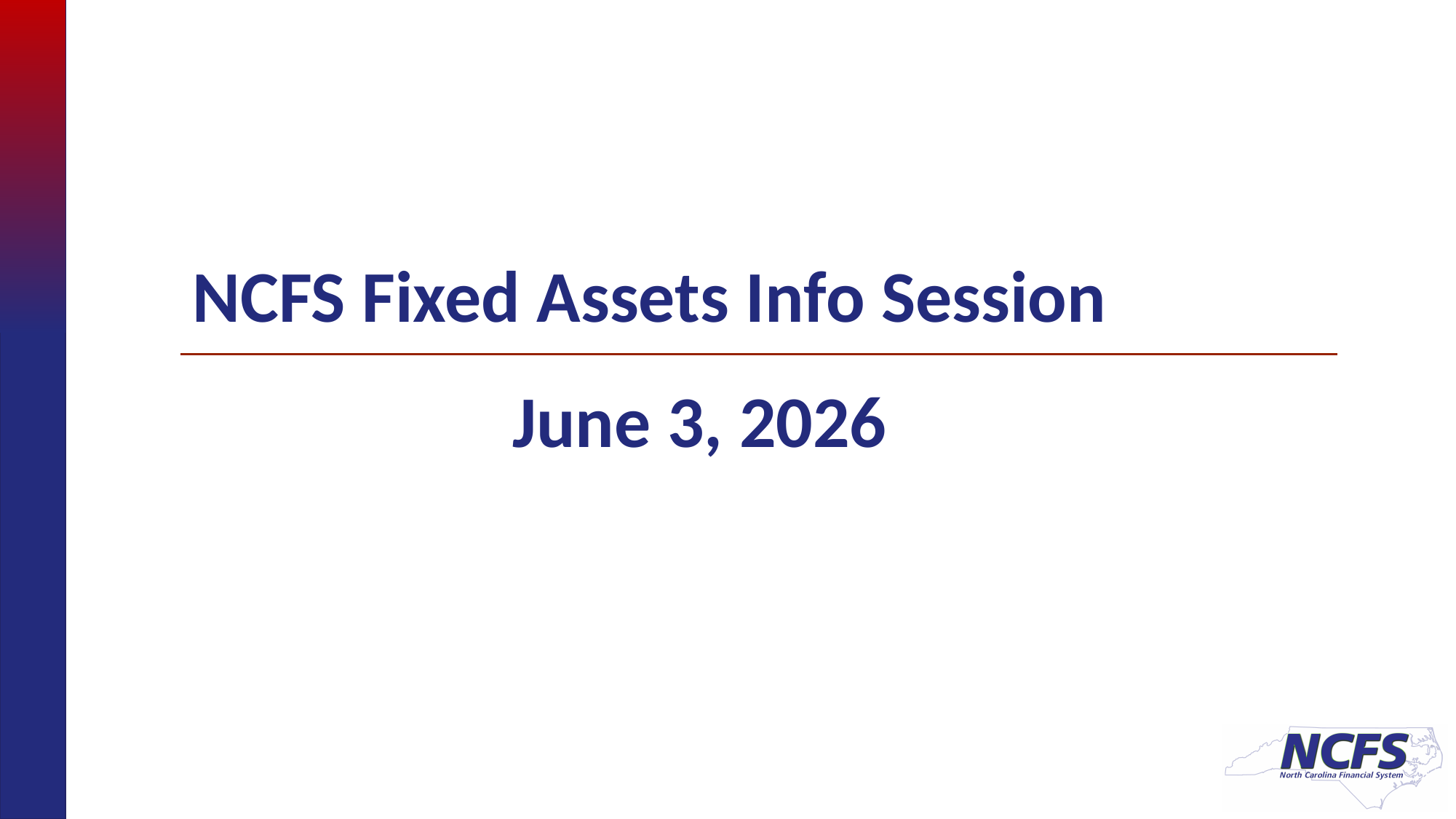

# NCFS Fixed Assets Info Session
June 3, 2026